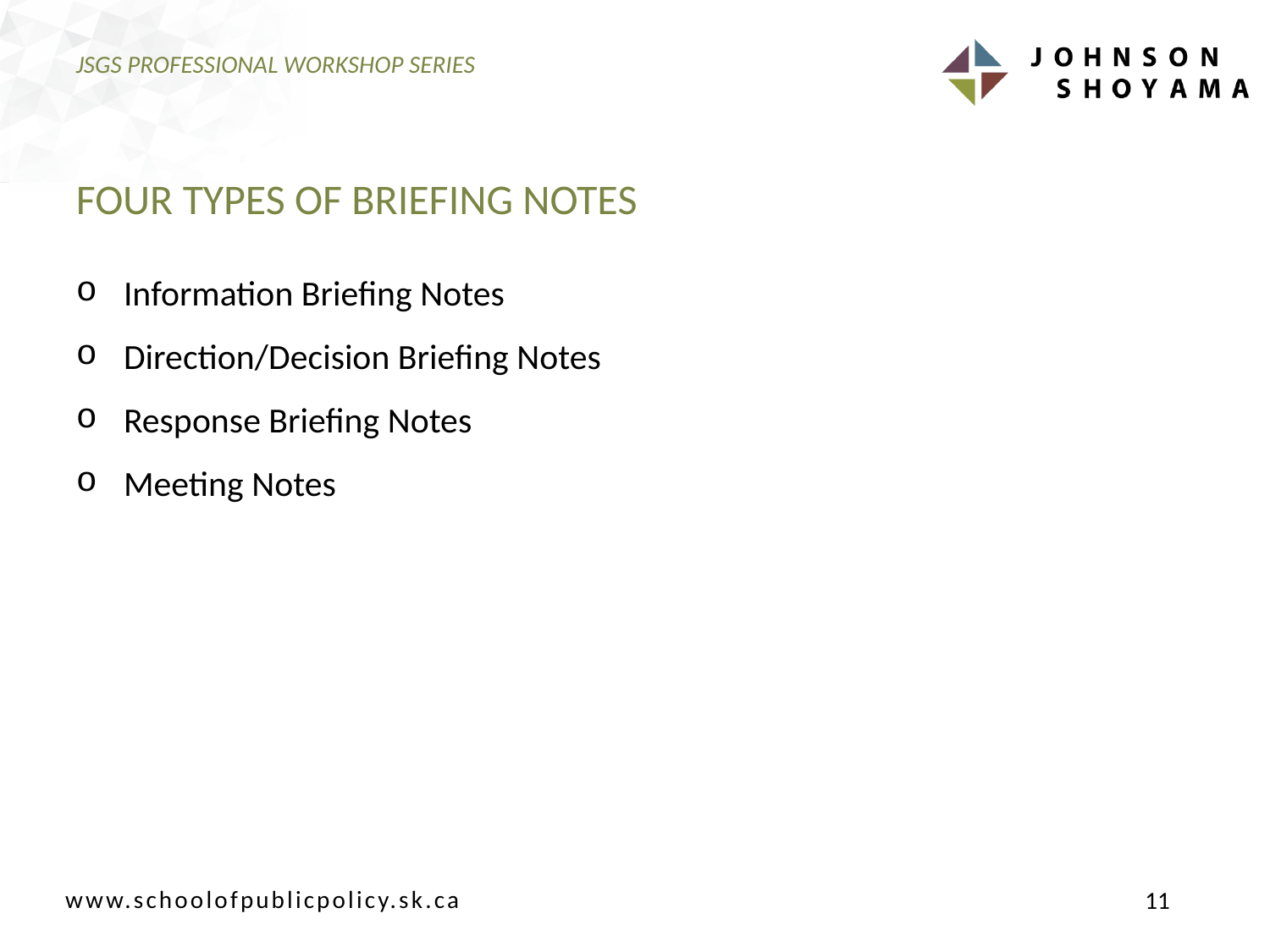

# JSGS PROFESSIONAL WORKSHOP SERIES
FOUR TYPES OF BRIEFING NOTES
Information Briefing Notes
Direction/Decision Briefing Notes
Response Briefing Notes
Meeting Notes
11